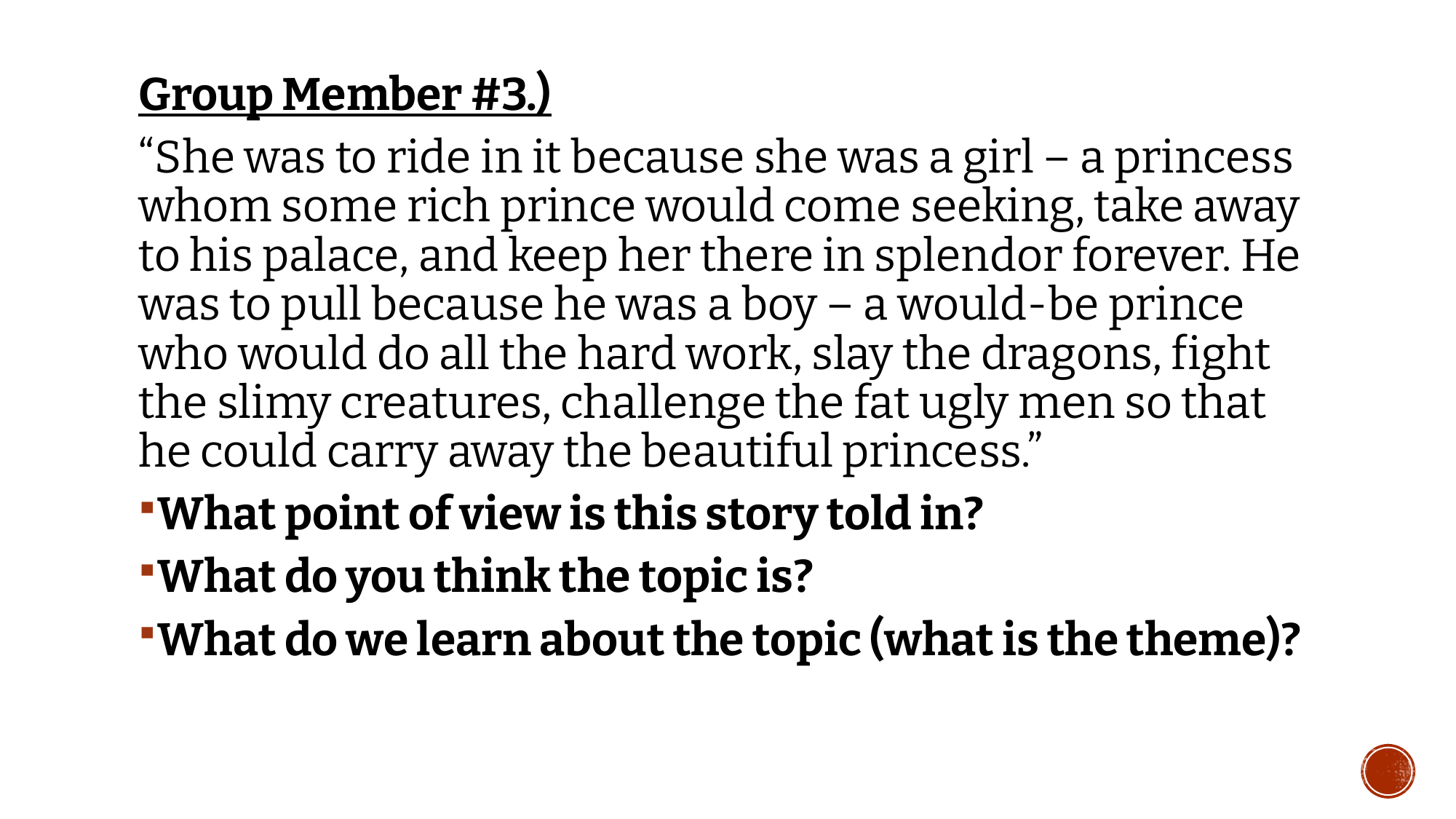

Group Member #3.)
“She was to ride in it because she was a girl – a princess whom some rich prince would come seeking, take away to his palace, and keep her there in splendor forever. He was to pull because he was a boy – a would-be prince who would do all the hard work, slay the dragons, fight the slimy creatures, challenge the fat ugly men so that he could carry away the beautiful princess.”
What point of view is this story told in?
What do you think the topic is?
What do we learn about the topic (what is the theme)?